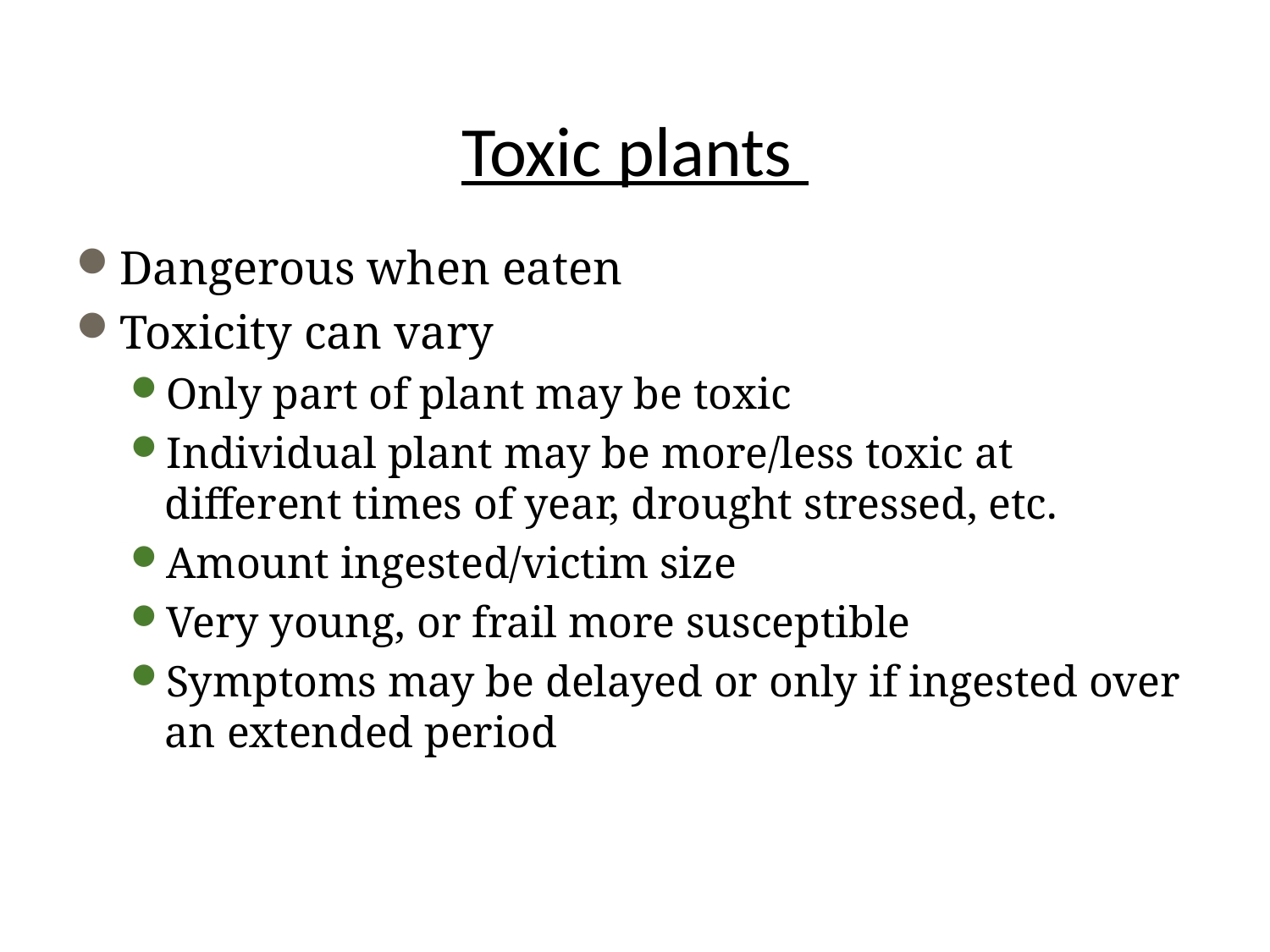

# Toxic plants

Dangerous when eaten
Toxicity can vary
Only part of plant may be toxic
Individual plant may be more/less toxic at different times of year, drought stressed, etc.
Amount ingested/victim size
Very young, or frail more susceptible
Symptoms may be delayed or only if ingested over an extended period